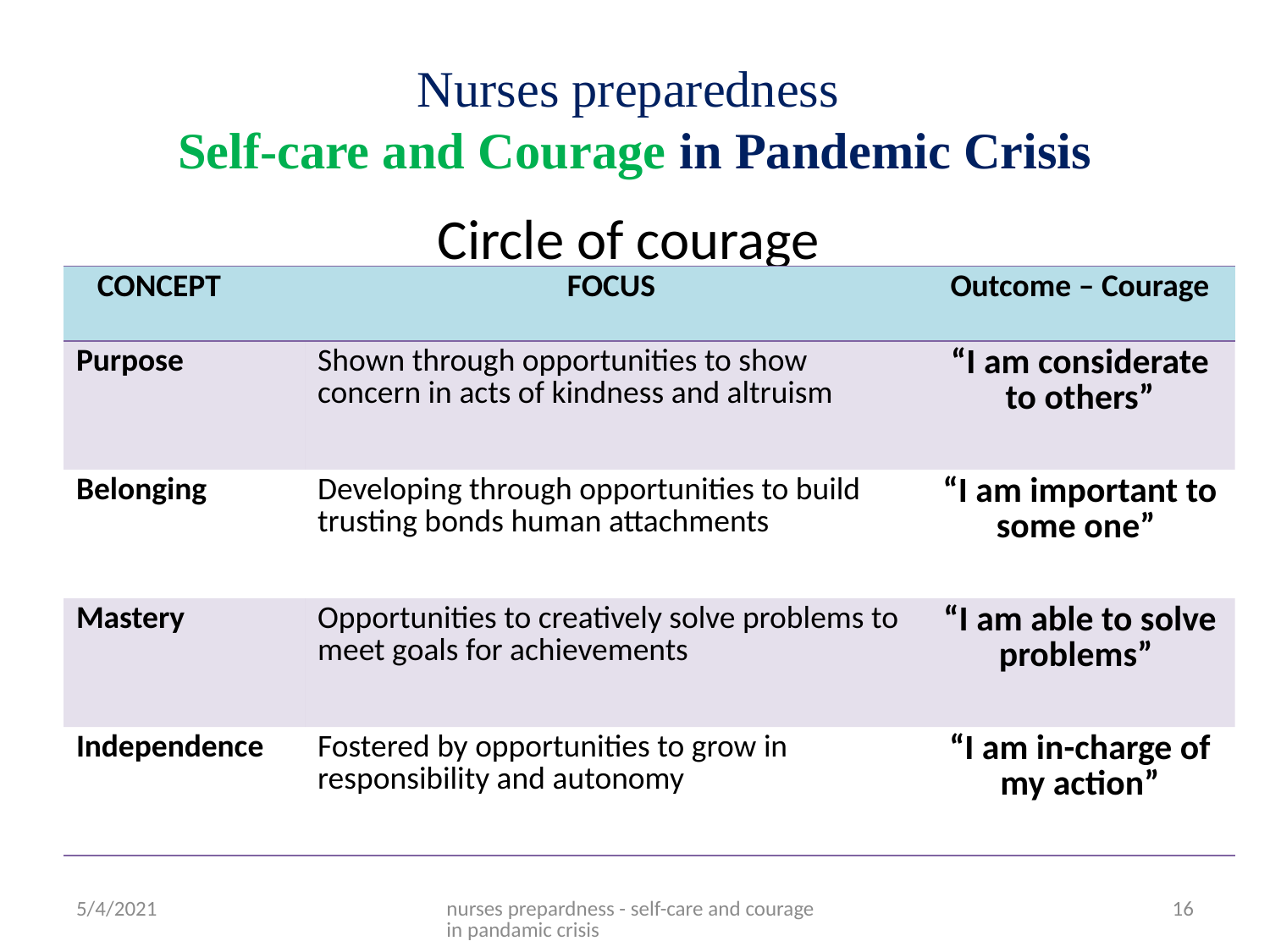

# Nurses preparedness Self-care and Courage in Pandemic Crisis
Circle of courage
| CONCEPT | FOCUS | Outcome – Courage |
| --- | --- | --- |
| Purpose | Shown through opportunities to show concern in acts of kindness and altruism | “I am considerate to others” |
| Belonging | Developing through opportunities to build trusting bonds human attachments | “I am important to some one” |
| Mastery | Opportunities to creatively solve problems to meet goals for achievements | “I am able to solve problems” |
| Independence | Fostered by opportunities to grow in responsibility and autonomy | “I am in-charge of my action” |
5/4/2021
nurses prepardness - self-care and courage in pandamic crisis
16